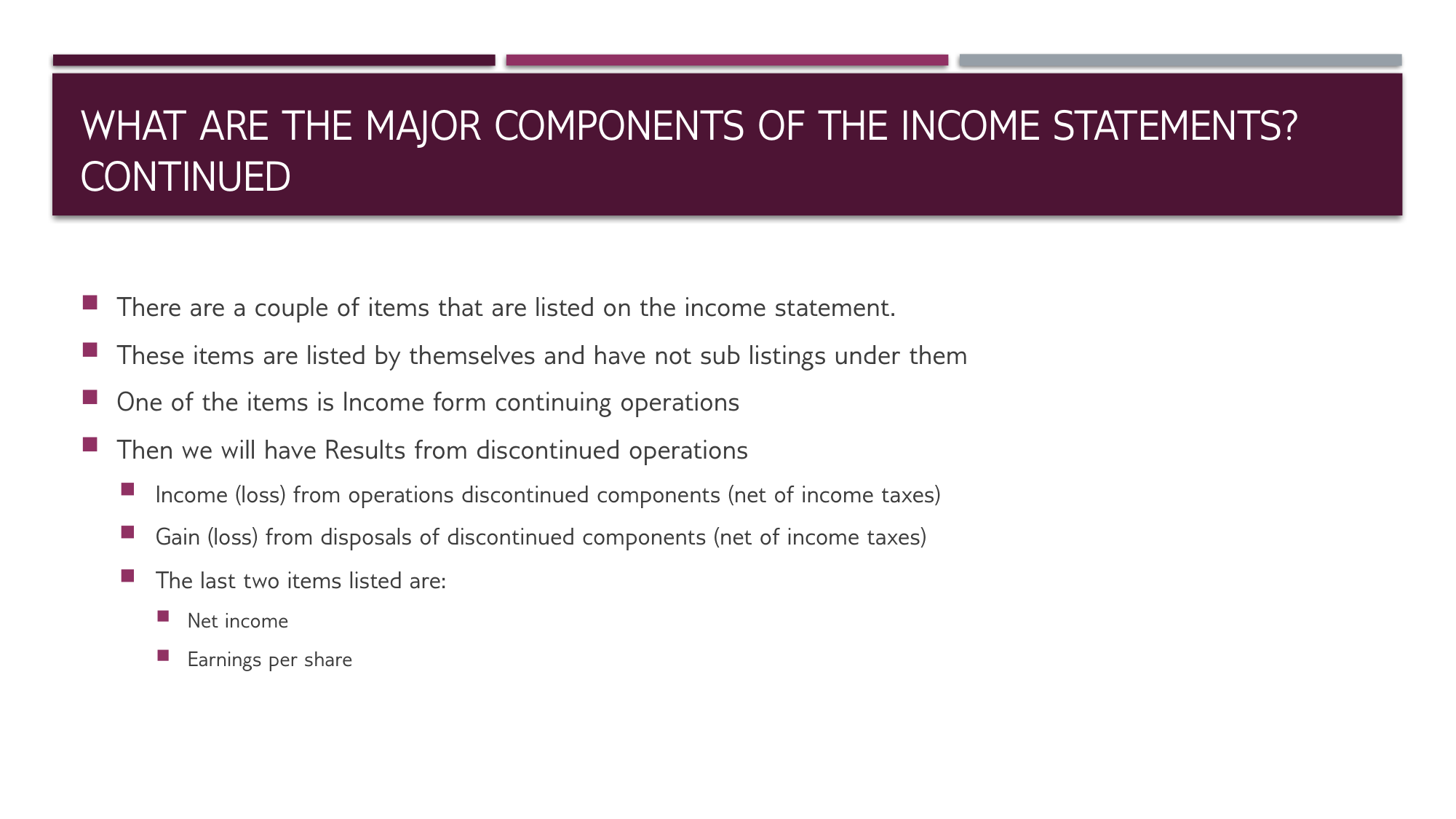

# What are the major components of the income statements? continued
There are a couple of items that are listed on the income statement.
These items are listed by themselves and have not sub listings under them
One of the items is Income form continuing operations
Then we will have Results from discontinued operations
Income (loss) from operations discontinued components (net of income taxes)
Gain (loss) from disposals of discontinued components (net of income taxes)
The last two items listed are:
Net income
Earnings per share